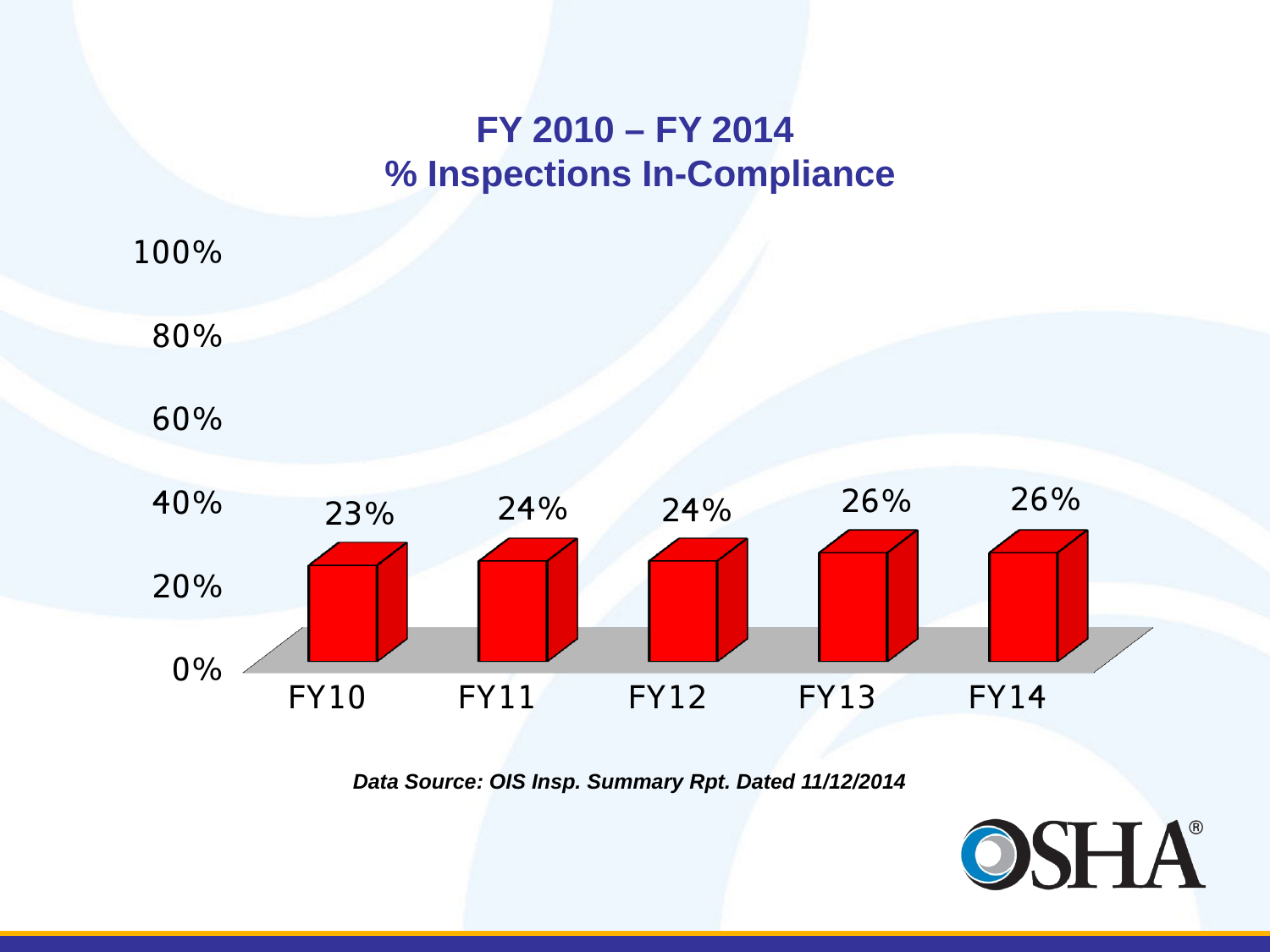

# FY 2010 – FY 2014 % Inspections In-Compliance

[unsupported chart]

Data Source: OIS Insp. Summary Rpt. Dated 11/12/2014